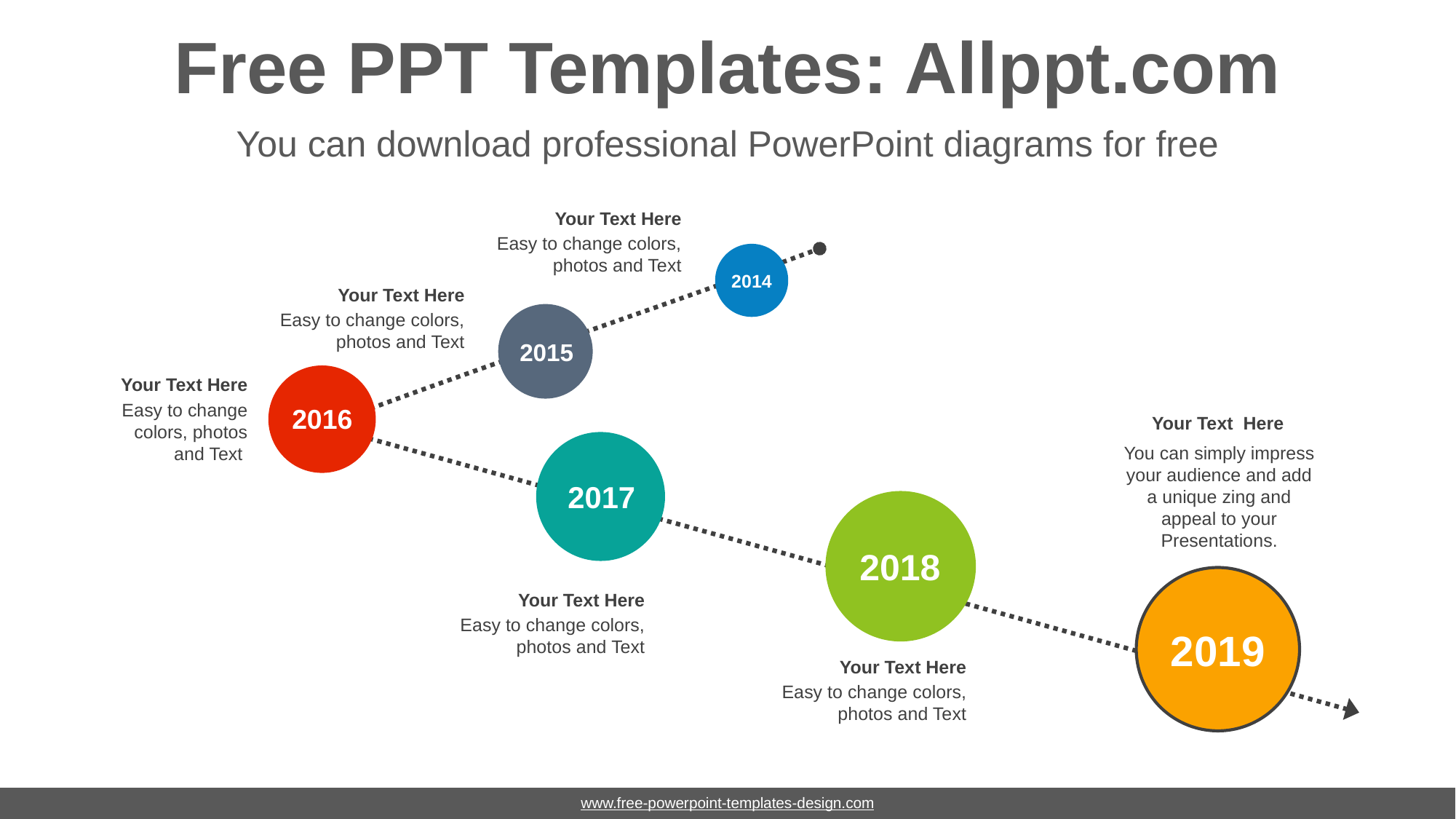

# Free PPT Templates: Allppt.com
You can download professional PowerPoint diagrams for free
Your Text Here
Easy to change colors, photos and Text

2014
Your Text Here
Easy to change colors, photos and Text

2015

Your Text Here
Easy to change colors, photos and Text
2016
Your Text  Here
You can simply impress your audience and add a unique zing and appeal to your Presentations.

2017

2018

Your Text Here
Easy to change colors, photos and Text
2019
Your Text Here
Easy to change colors, photos and Text
www.free-powerpoint-templates-design.com